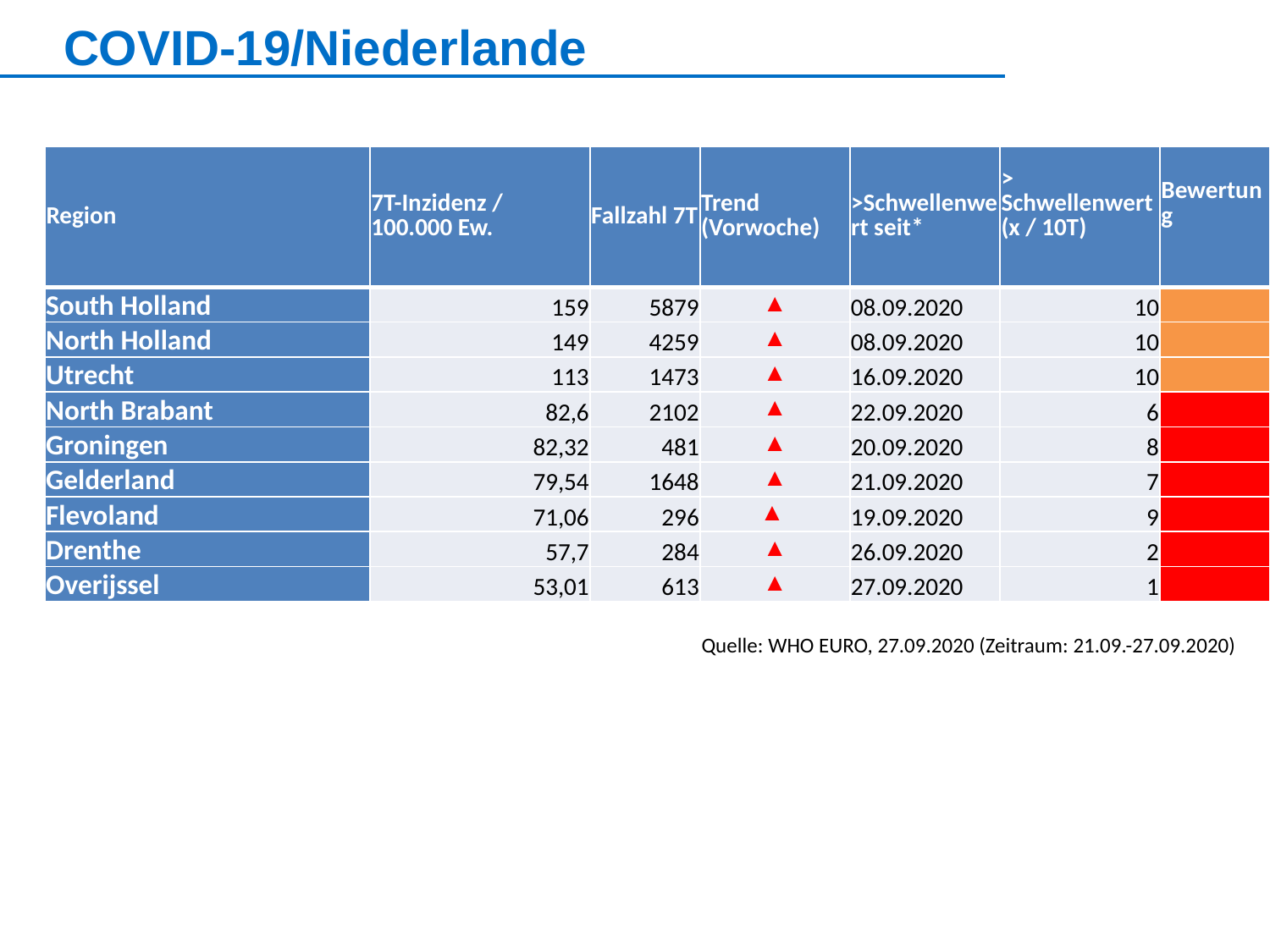

COVID-19/Niederlande
| Region | 7T-Inzidenz / 100.000 Ew. | Fallzahl 7T | Trend (Vorwoche) | >Schwellenwert seit\* | > Schwellenwert (x / 10T) | Bewertung |
| --- | --- | --- | --- | --- | --- | --- |
| South Holland | 159 | 5879 | ▲ | 08.09.2020 | 10 |  |
| North Holland | 149 | 4259 | ▲ | 08.09.2020 | 10 |  |
| Utrecht | 113 | 1473 | ▲ | 16.09.2020 | 10 |  |
| North Brabant | 82,6 | 2102 | ▲ | 22.09.2020 | 6 |  |
| Groningen | 82,32 | 481 | ▲ | 20.09.2020 | 8 |  |
| Gelderland | 79,54 | 1648 | ▲ | 21.09.2020 | 7 |  |
| Flevoland | 71,06 | 296 | ▲ | 19.09.2020 | 9 |  |
| Drenthe | 57,7 | 284 | ▲ | 26.09.2020 | 2 |  |
| Overijssel | 53,01 | 613 | ▲ | 27.09.2020 | 1 |  |
Quelle: WHO EURO, 27.09.2020 (Zeitraum: 21.09.-27.09.2020)